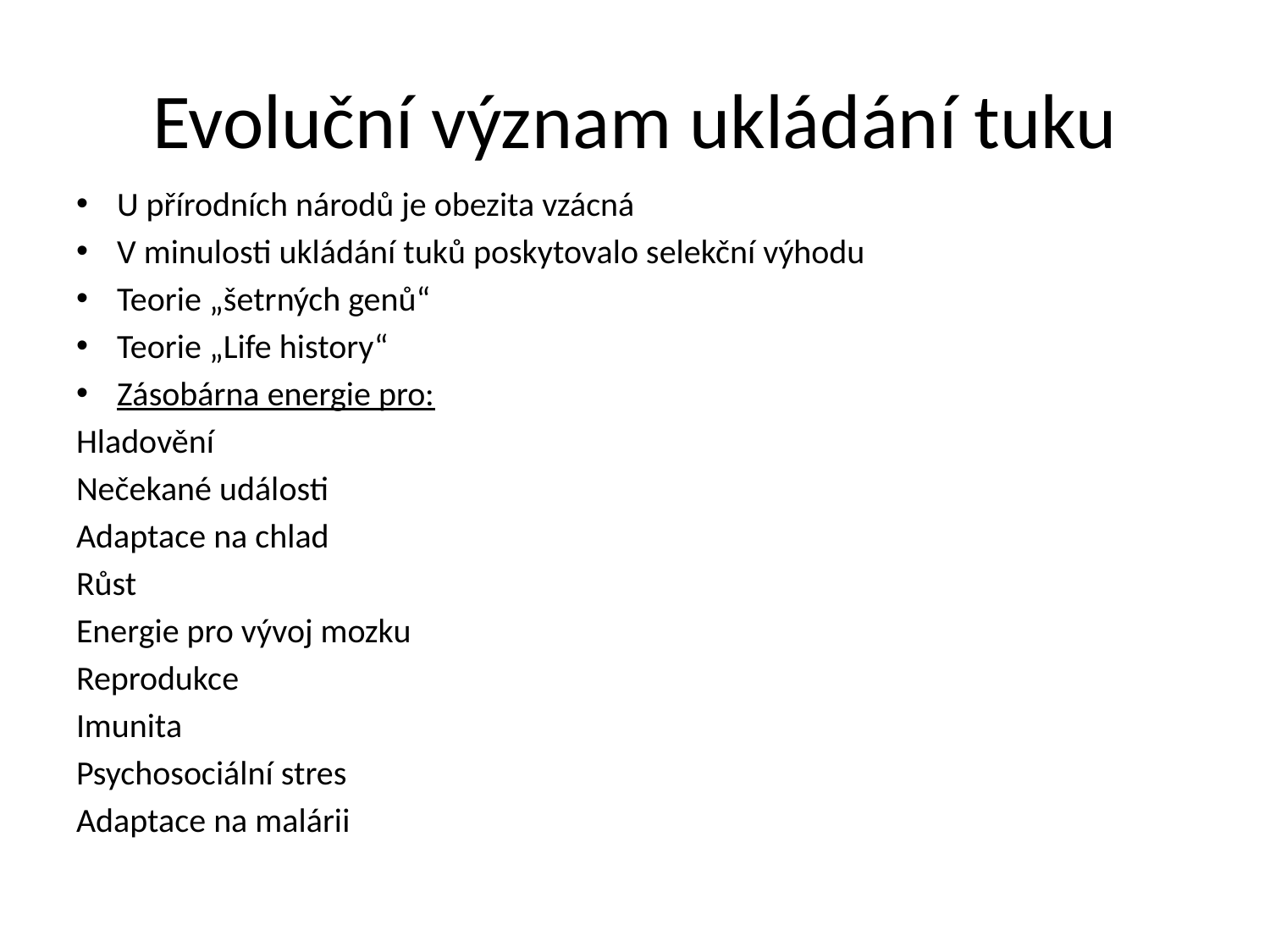

# Evoluční význam ukládání tuku
U přírodních národů je obezita vzácná
V minulosti ukládání tuků poskytovalo selekční výhodu
Teorie „šetrných genů“
Teorie „Life history“
Zásobárna energie pro:
Hladovění
Nečekané události
Adaptace na chlad
Růst
Energie pro vývoj mozku
Reprodukce
Imunita
Psychosociální stres
Adaptace na malárii